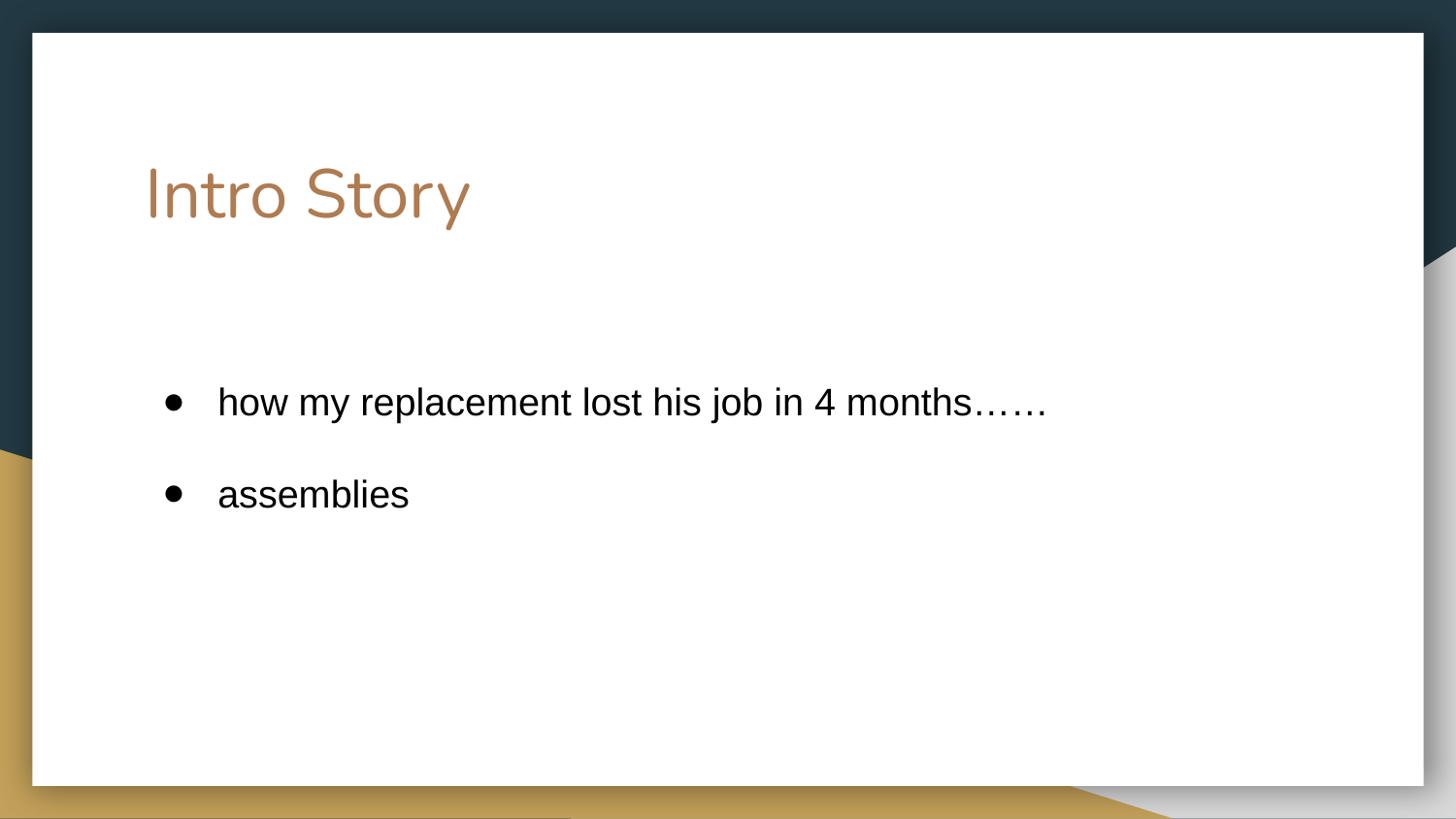

# Intro Story
how my replacement lost his job in 4 months……
assemblies